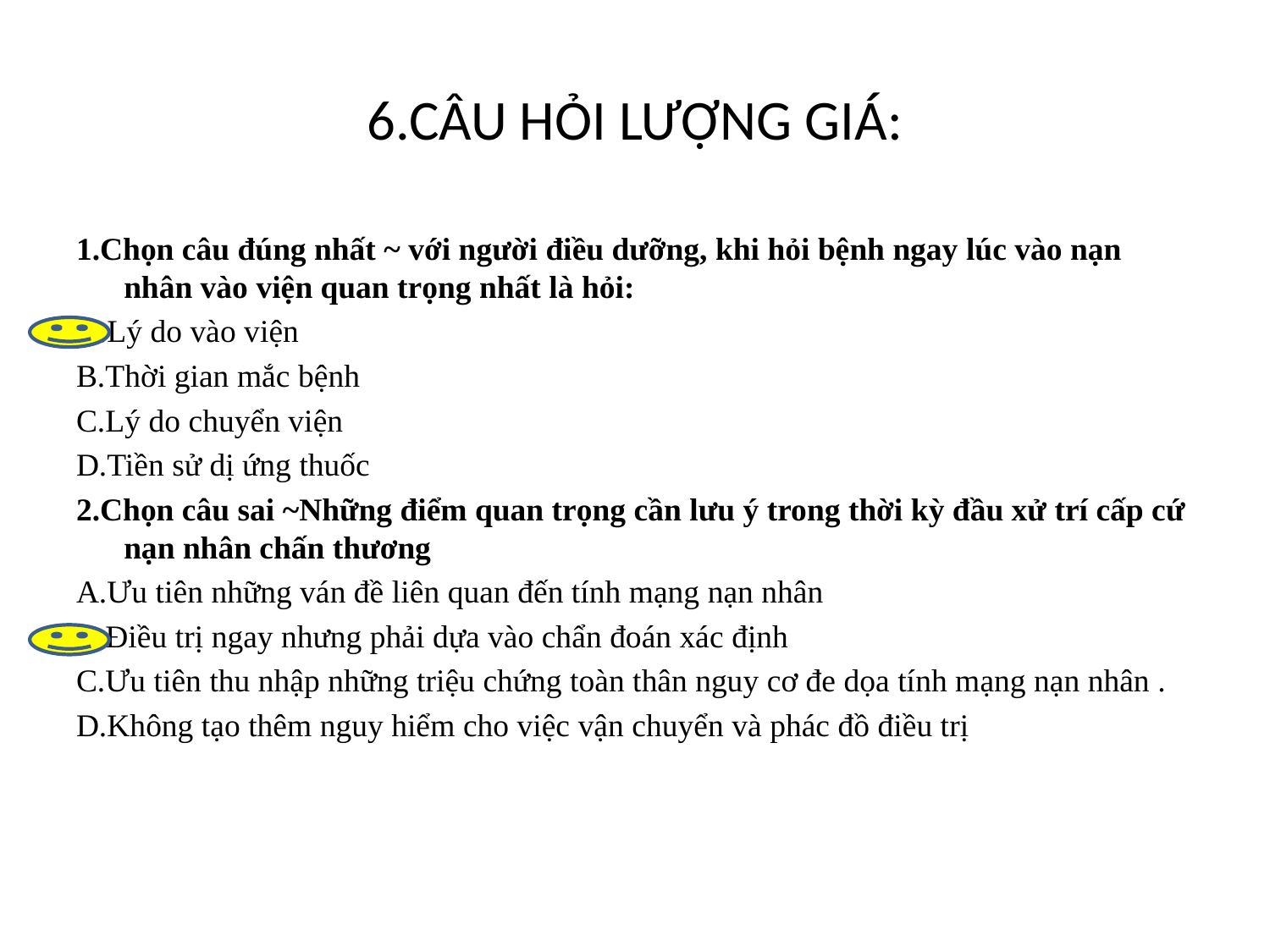

# 6.CÂU HỎI LƯỢNG GIÁ:
1.Chọn câu đúng nhất ~ với người điều dưỡng, khi hỏi bệnh ngay lúc vào nạn nhân vào viện quan trọng nhất là hỏi:
A.Lý do vào viện
B.Thời gian mắc bệnh
C.Lý do chuyển viện
D.Tiền sử dị ứng thuốc
2.Chọn câu sai ~Những điểm quan trọng cần lưu ý trong thời kỳ đầu xử trí cấp cứ nạn nhân chấn thương
A.Ưu tiên những ván đề liên quan đến tính mạng nạn nhân
B.Điều trị ngay nhưng phải dựa vào chẩn đoán xác định
C.Ưu tiên thu nhập những triệu chứng toàn thân nguy cơ đe dọa tính mạng nạn nhân .
D.Không tạo thêm nguy hiểm cho việc vận chuyển và phác đồ điều trị